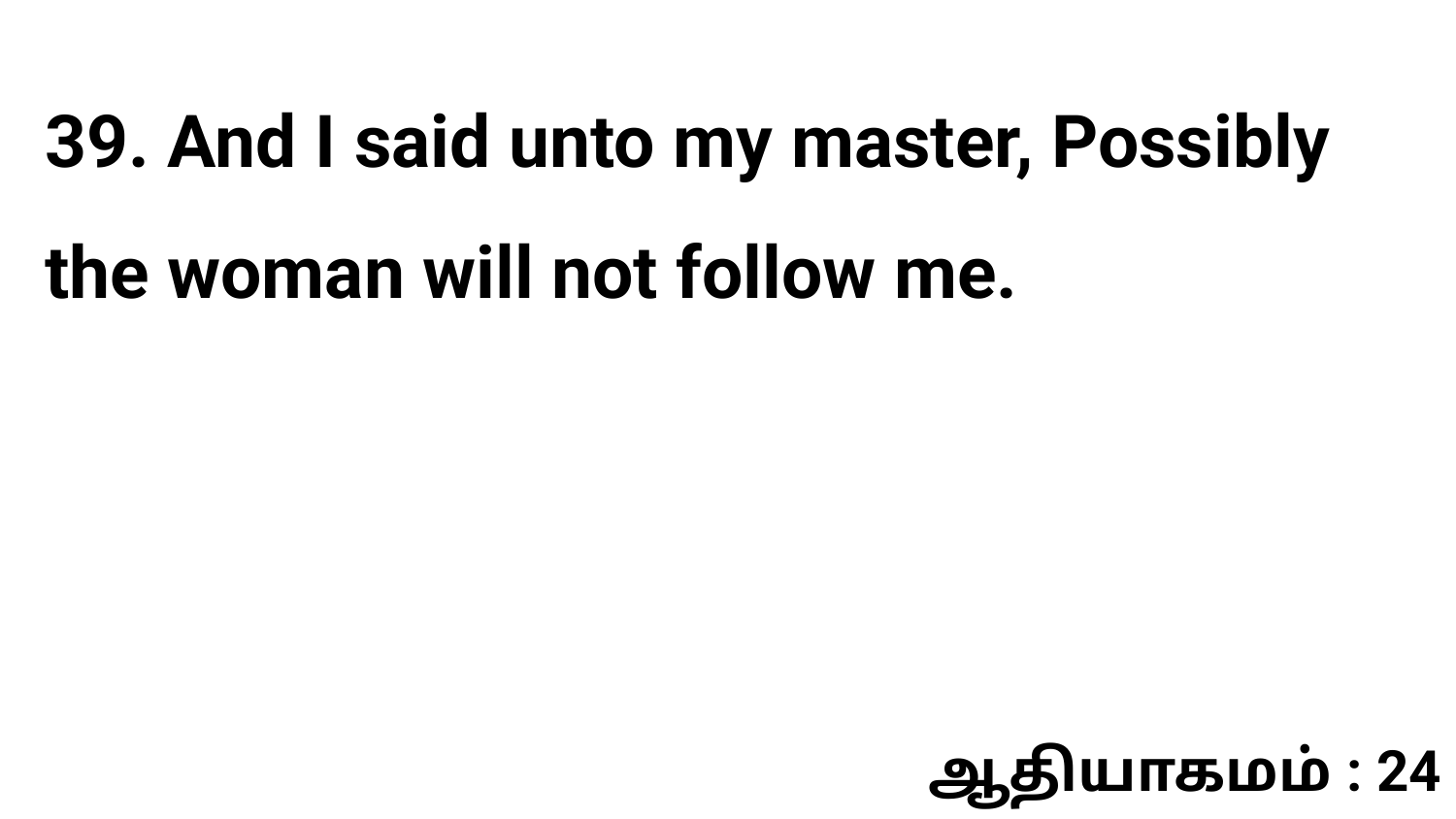

39. And I said unto my master, Possibly the woman will not follow me.
ஆதியாகமம் : 24